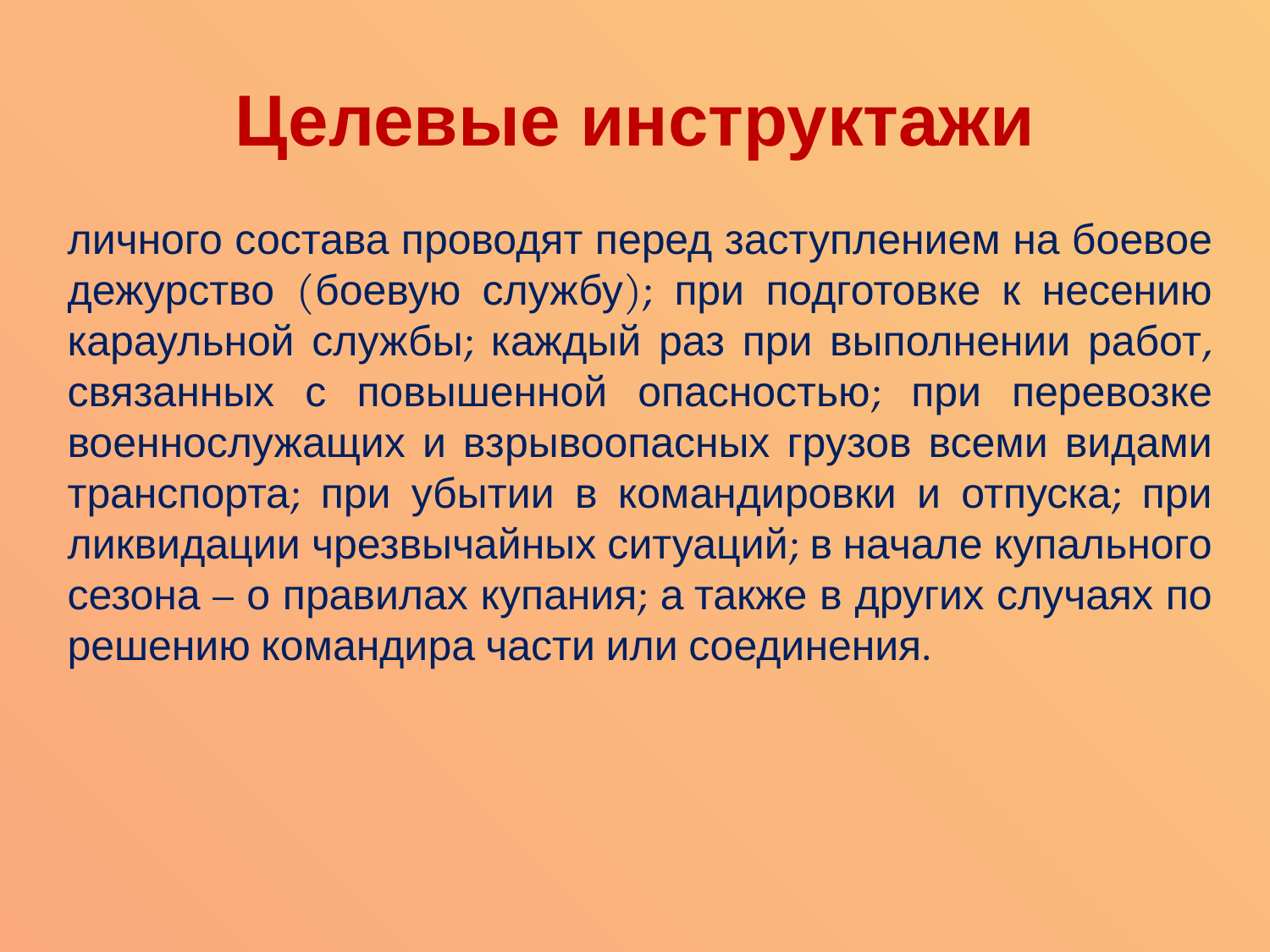

# Целевые инструктажи
личного состава проводят перед заступлением на боевое дежурство (боевую службу); при подготовке к несению караульной службы; каждый раз при выполнении работ, связанных с повышенной опасностью; при перевозке военнослужащих и взрывоопасных грузов всеми видами транспорта; при убытии в командировки и отпуска; при ликвидации чрезвычайных ситуаций; в начале купального сезона – о правилах купания; а также в других случаях по решению командира части или соединения.